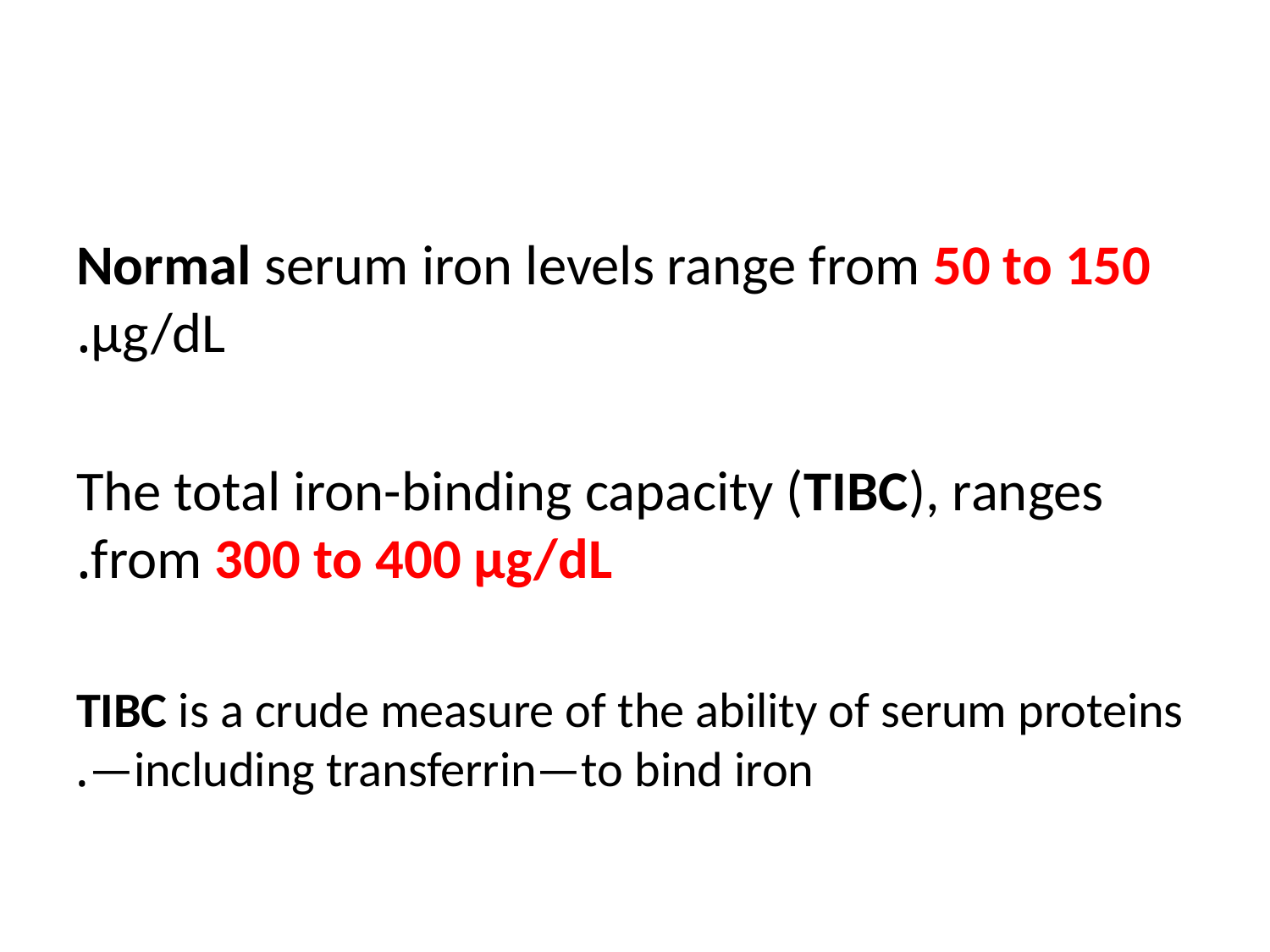

#
Normal serum iron levels range from 50 to 150 μg/dL.

The total iron-binding capacity (TIBC), ranges from 300 to 400 μg/dL.

TIBC is a crude measure of the ability of serum proteins—including transferrin—to bind iron.